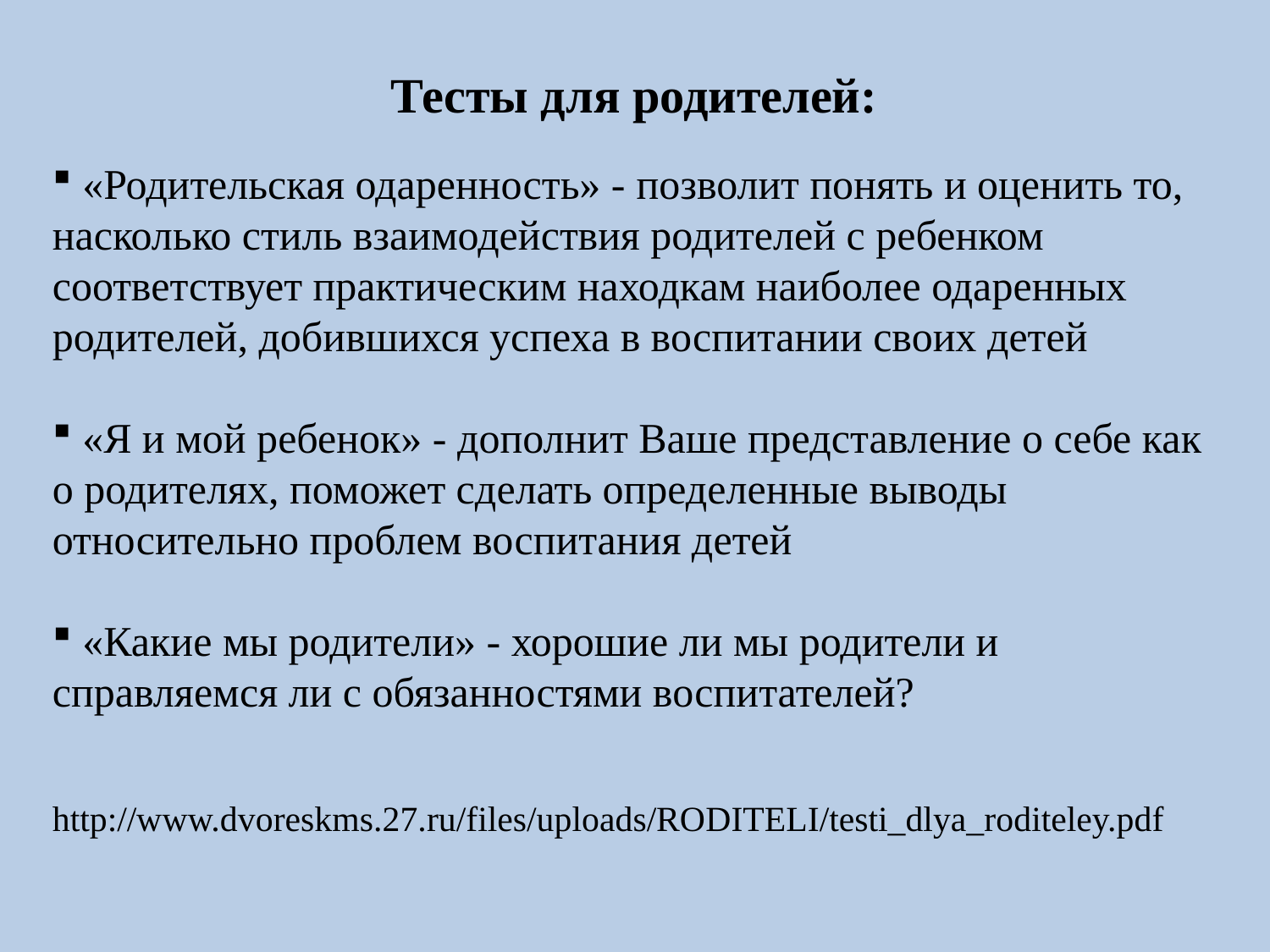

Тесты для родителей:

 «Родительская одаренность» - позволит понять и оценить то, насколько стиль взаимодействия родителей с ребенком соответствует практическим находкам наиболее одаренных родителей, добившихся успеха в воспитании своих детей

 «Я и мой ребенок» - дополнит Ваше представление о себе как о родителях, поможет сделать определенные выводы относительно проблем воспитания детей

 «Какие мы родители» - хорошие ли мы родители и справляемся ли с обязанностями воспитателей?

http://www.dvoreskms.27.ru/files/uploads/RODITELI/testi_dlya_roditeley.pdf